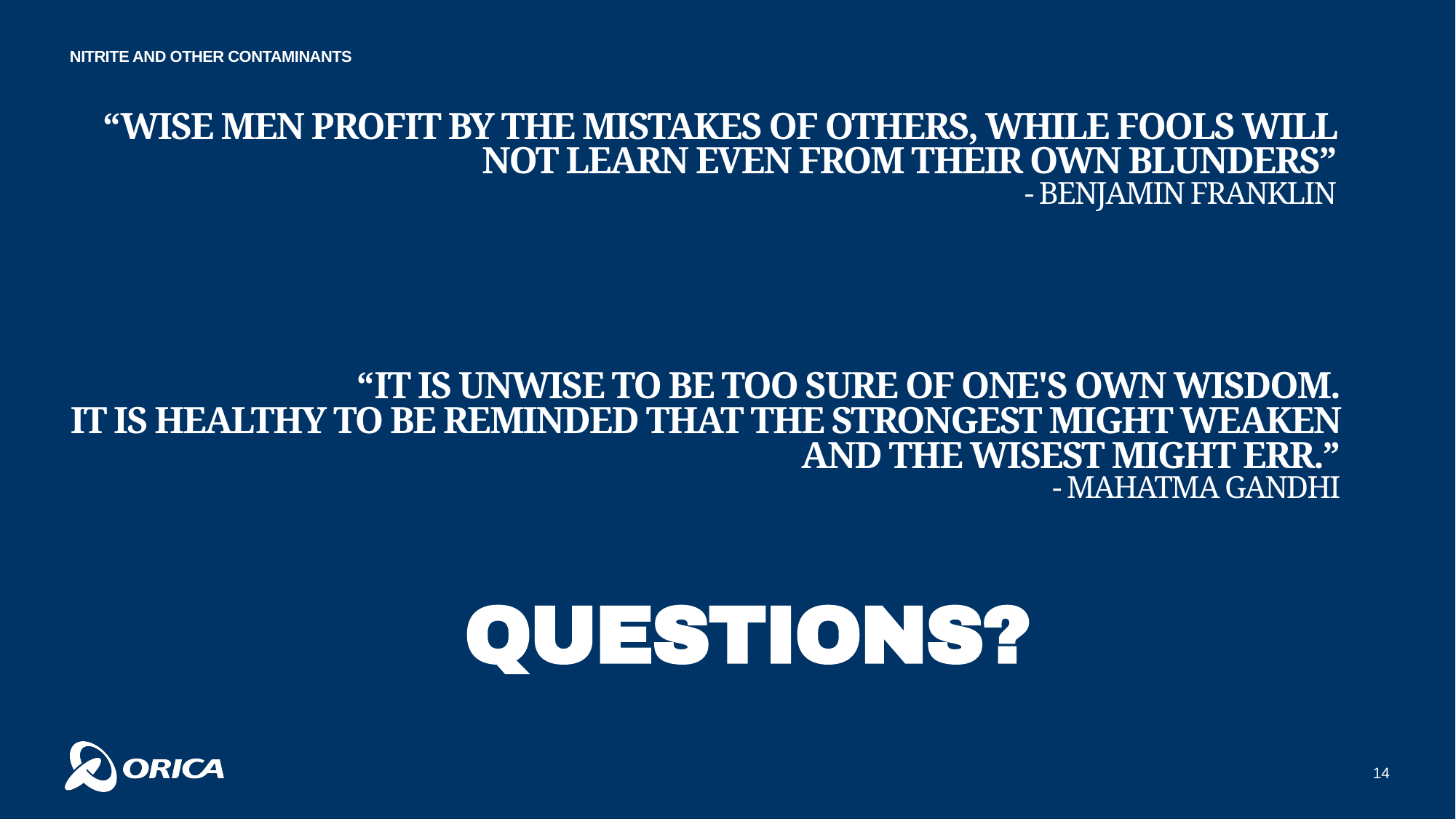

Nitrite and Other Contaminants
# “wise men profit by the mistakes of others, while fools will not learn even from their own blunders” - Benjamin franklin
“IT is unwise to be too sure of one's own wisdom.
It is healthy to be reminded that the strongest might weaken and the wisest might err.”
- MAHATMA GANDHI
Questions?
14